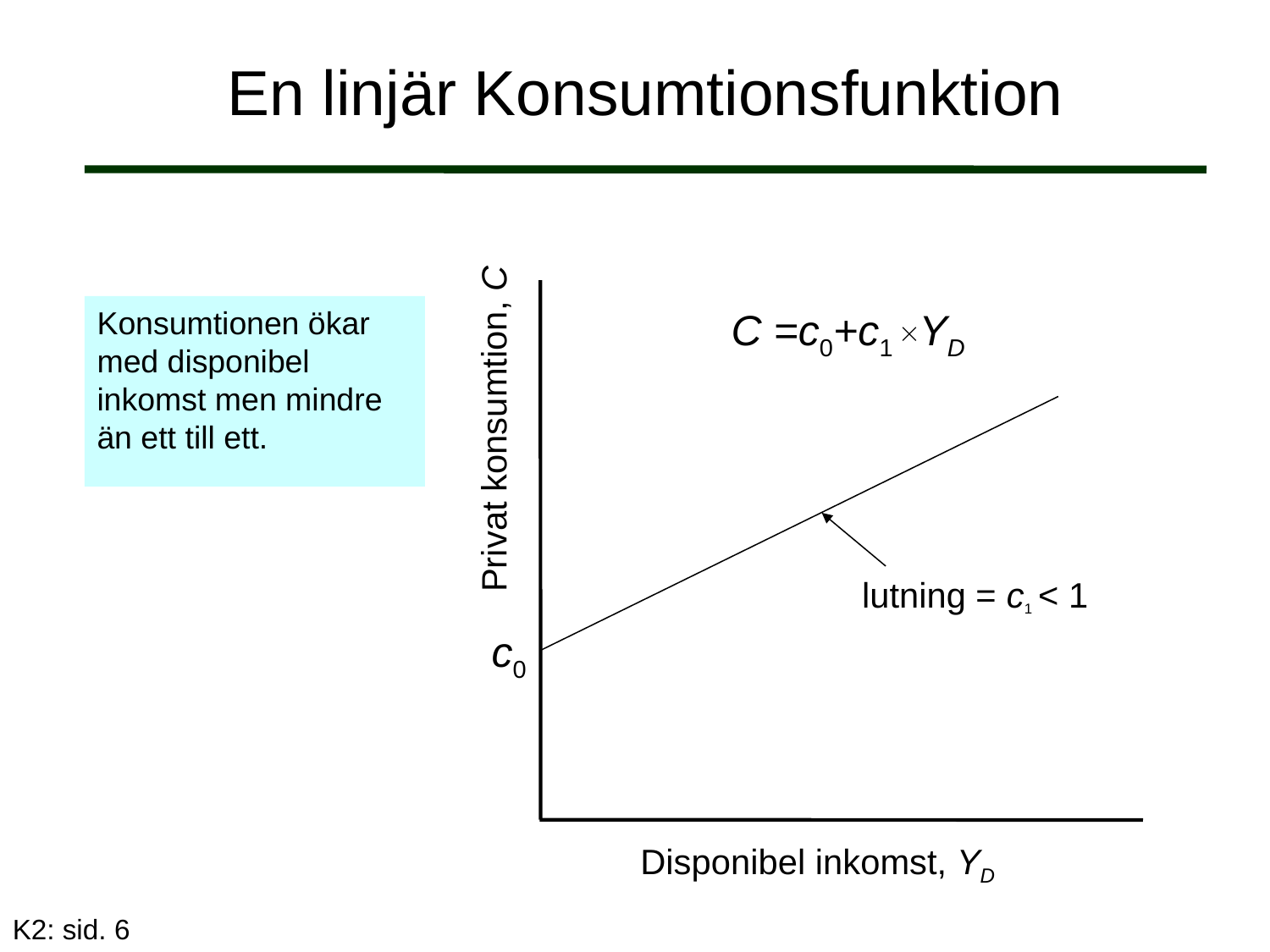

# En linjär Konsumtionsfunktion

Konsumtionen ökar med disponibel inkomst men mindre än ett till ett.
C =c0+c1 ×YD

Privat konsumtion, C

lutning = c1 < 1
c0

Disponibel inkomst, YD
K2: sid. 6